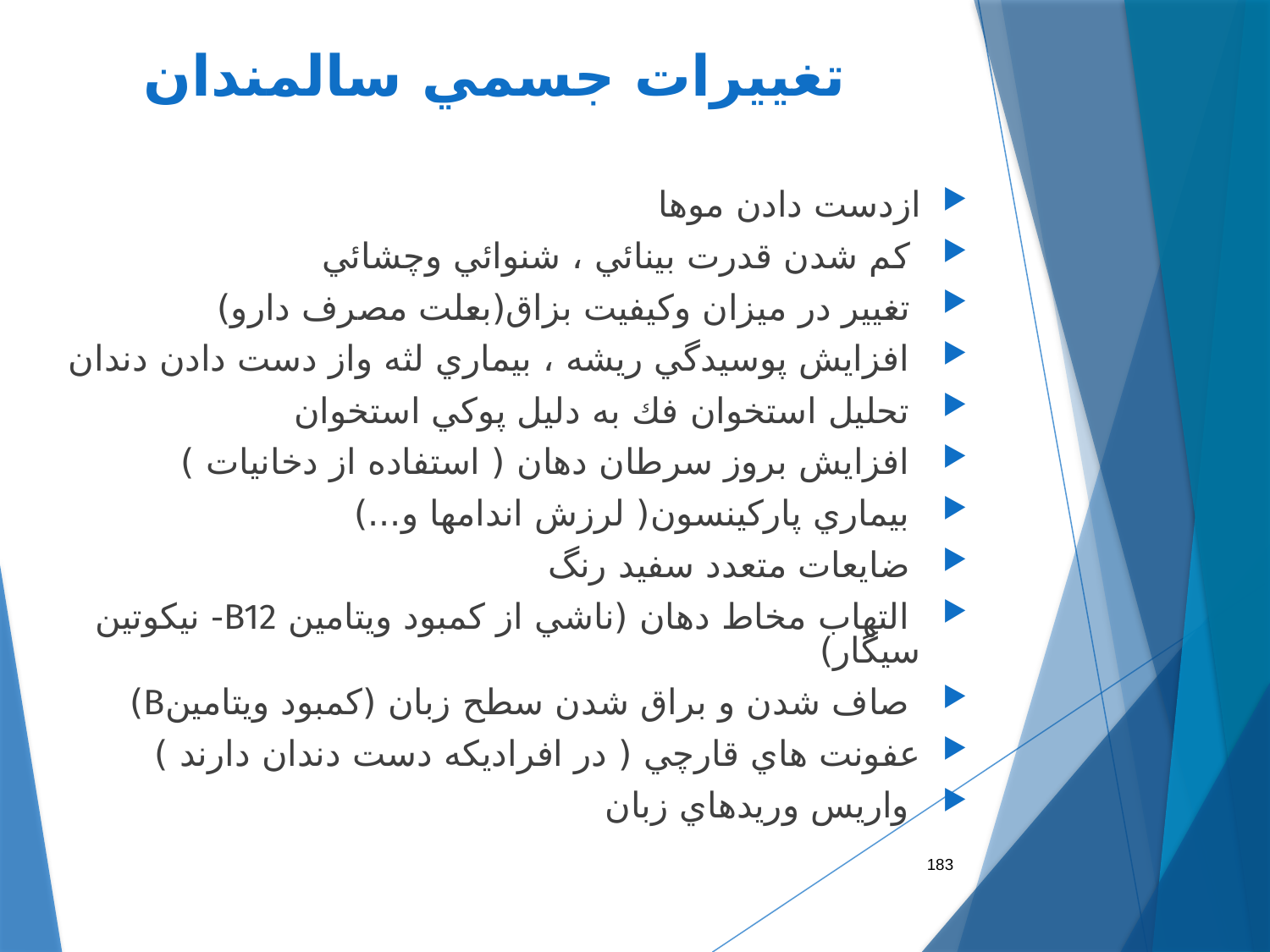

# تغييرات جسمي سالمندان
ازدست دادن موها
 كم شدن قدرت بينائي ، شنوائي وچشائي
 تغيير در ميزان وكيفيت بزاق(بعلت مصرف دارو)
 افزايش پوسيدگي ريشه ، بيماري لثه واز دست دادن دندان
 تحليل استخوان فك به دليل پوكي استخوان
 افزايش بروز سرطان دهان ( استفاده از دخانيات )
 بيماري پاركينسون( لرزش اندامها و...)
 ضايعات متعدد سفيد رنگ
 التهاب مخاط دهان (ناشي از كمبود ويتامين B12- نيكوتين سيگار)
 صاف شدن و براق شدن سطح زبان (كمبود ويتامينB)
عفونت هاي قارچي ( در افراديكه دست دندان دارند )
 واريس وريدهاي زبان
183